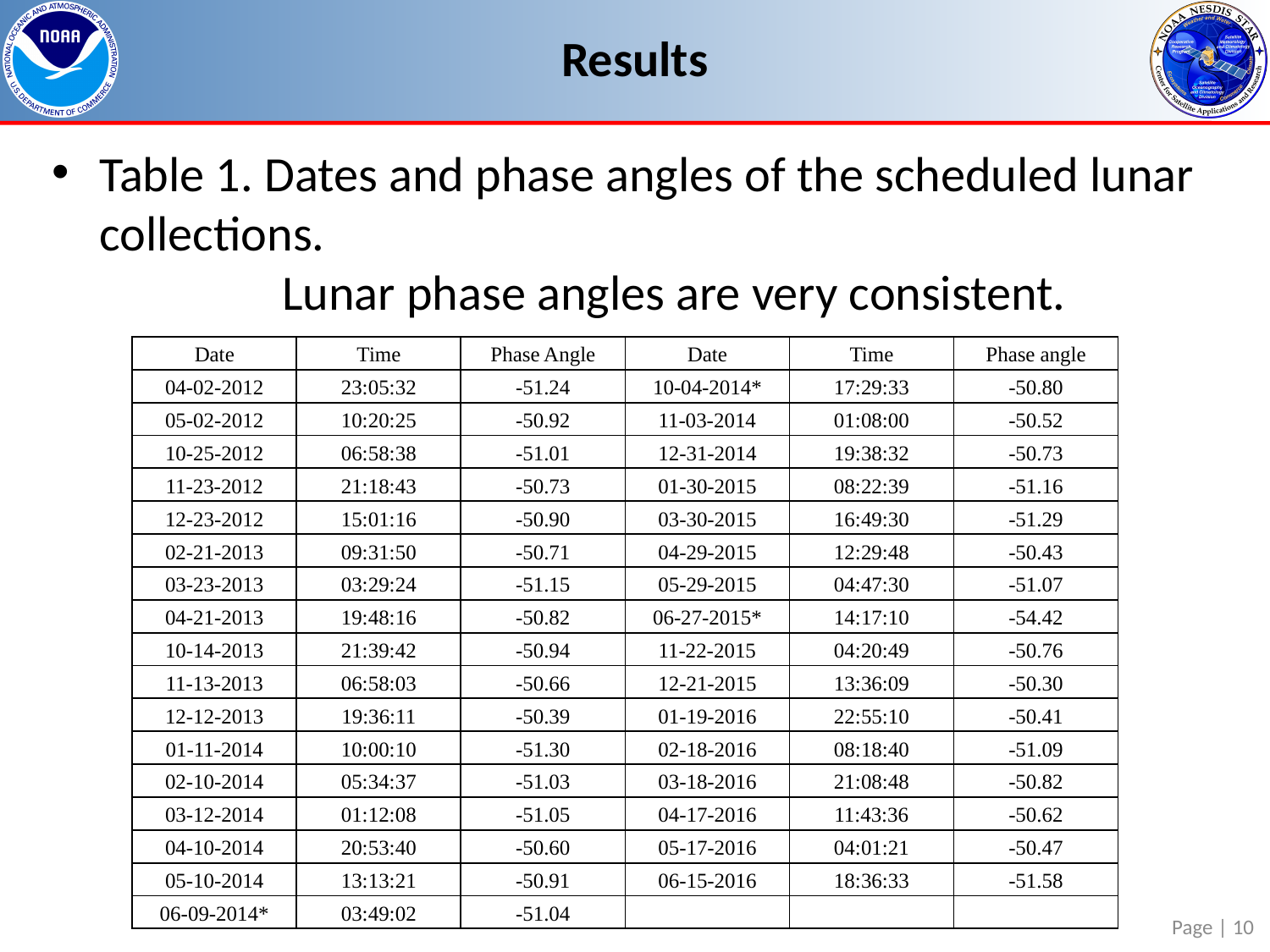

# Results
Table 1. Dates and phase angles of the scheduled lunar collections.
	     Lunar phase angles are very consistent.
| Date | Time | Phase Angle | Date | Time | Phase angle |
| --- | --- | --- | --- | --- | --- |
| 04-02-2012 | 23:05:32 | -51.24 | 10-04-2014\* | 17:29:33 | -50.80 |
| 05-02-2012 | 10:20:25 | -50.92 | 11-03-2014 | 01:08:00 | -50.52 |
| 10-25-2012 | 06:58:38 | -51.01 | 12-31-2014 | 19:38:32 | -50.73 |
| 11-23-2012 | 21:18:43 | -50.73 | 01-30-2015 | 08:22:39 | -51.16 |
| 12-23-2012 | 15:01:16 | -50.90 | 03-30-2015 | 16:49:30 | -51.29 |
| 02-21-2013 | 09:31:50 | -50.71 | 04-29-2015 | 12:29:48 | -50.43 |
| 03-23-2013 | 03:29:24 | -51.15 | 05-29-2015 | 04:47:30 | -51.07 |
| 04-21-2013 | 19:48:16 | -50.82 | 06-27-2015\* | 14:17:10 | -54.42 |
| 10-14-2013 | 21:39:42 | -50.94 | 11-22-2015 | 04:20:49 | -50.76 |
| 11-13-2013 | 06:58:03 | -50.66 | 12-21-2015 | 13:36:09 | -50.30 |
| 12-12-2013 | 19:36:11 | -50.39 | 01-19-2016 | 22:55:10 | -50.41 |
| 01-11-2014 | 10:00:10 | -51.30 | 02-18-2016 | 08:18:40 | -51.09 |
| 02-10-2014 | 05:34:37 | -51.03 | 03-18-2016 | 21:08:48 | -50.82 |
| 03-12-2014 | 01:12:08 | -51.05 | 04-17-2016 | 11:43:36 | -50.62 |
| 04-10-2014 | 20:53:40 | -50.60 | 05-17-2016 | 04:01:21 | -50.47 |
| 05-10-2014 | 13:13:21 | -50.91 | 06-15-2016 | 18:36:33 | -51.58 |
| 06-09-2014\* | 03:49:02 | -51.04 |  |  |  |
Page | 10